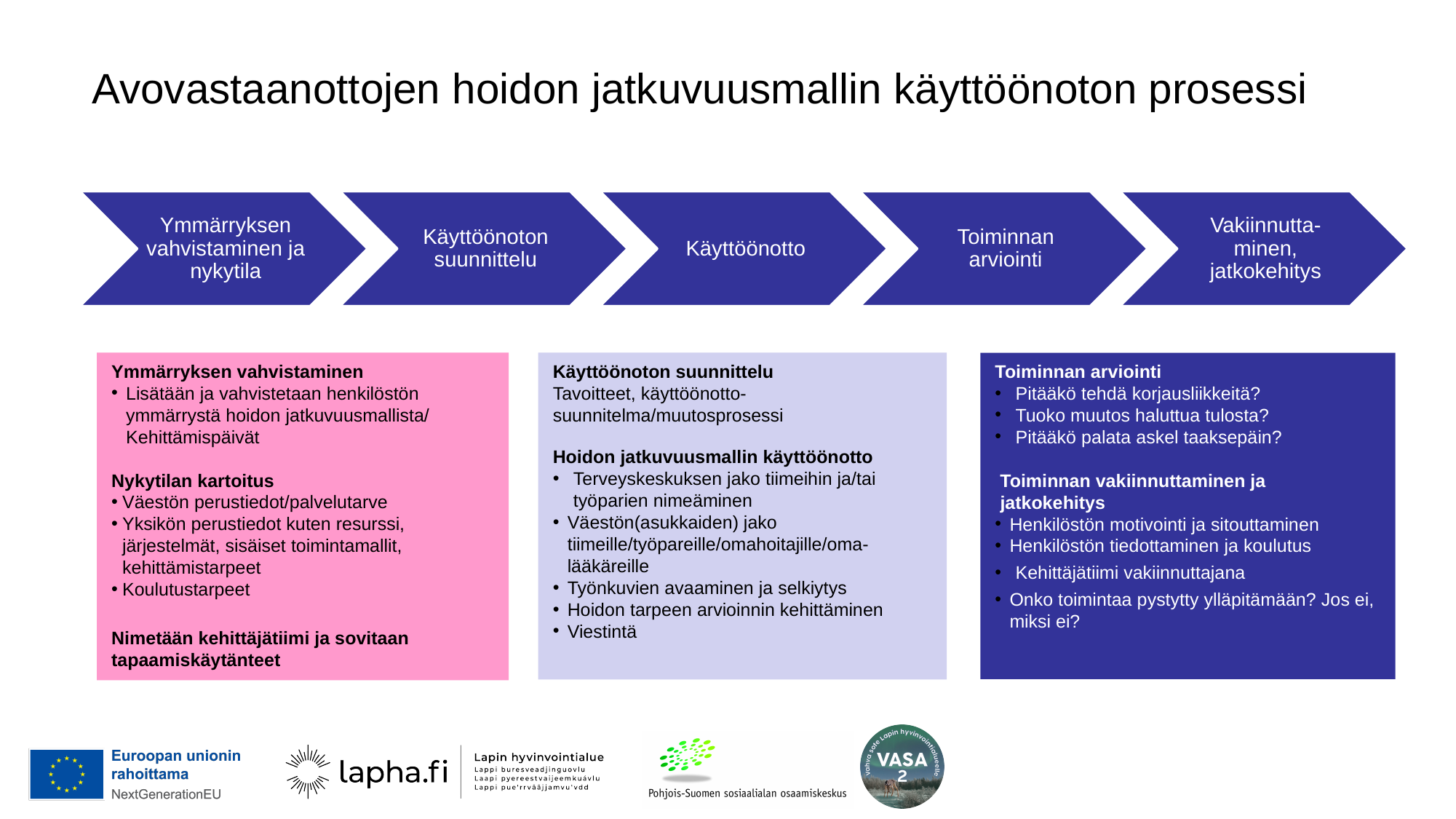

# Avovastaanottojen hoidon jatkuvuusmallin käyttöönoton prosessi
Ymmärryksen vahvistaminen ja nykytila
Käyttöönoton suunnittelu
Käyttöönotto
Toiminnan arviointi
Vakiinnutta-minen, jatkokehitys

Ymmärryksen vahvistaminen
Lisätään ja vahvistetaan henkilöstön ymmärrystä hoidon jatkuvuusmallista/ Kehittämispäivät

Nykytilan kartoitus
Väestön perustiedot/palvelutarve
Yksikön perustiedot kuten resurssi, järjestelmät, sisäiset toimintamallit, kehittämistarpeet
Koulutustarpeet

Nimetään kehittäjätiimi ja sovitaan tapaamiskäytänteet
Käyttöönoton suunnittelu
Tavoitteet, käyttöönotto- suunnitelma/muutosprosessi

Hoidon jatkuvuusmallin käyttöönotto
Terveyskeskuksen jako tiimeihin ja/tai työparien nimeäminen
Väestön(asukkaiden) jako tiimeille/työpareille/omahoitajille/oma-lääkäreille
Työnkuvien avaaminen ja selkiytys
Hoidon tarpeen arvioinnin kehittäminen
Viestintä
Toiminnan arviointi
Pitääkö tehdä korjausliikkeitä?
Tuoko muutos haluttua tulosta?
Pitääkö palata askel taaksepäin?

 Toiminnan vakiinnuttaminen ja  jatkokehitys
Henkilöstön motivointi ja sitouttaminen
Henkilöstön tiedottaminen ja koulutus
Kehittäjätiimi vakiinnuttajana
Onko toimintaa pystytty ylläpitämään? Jos ei, miksi ei?